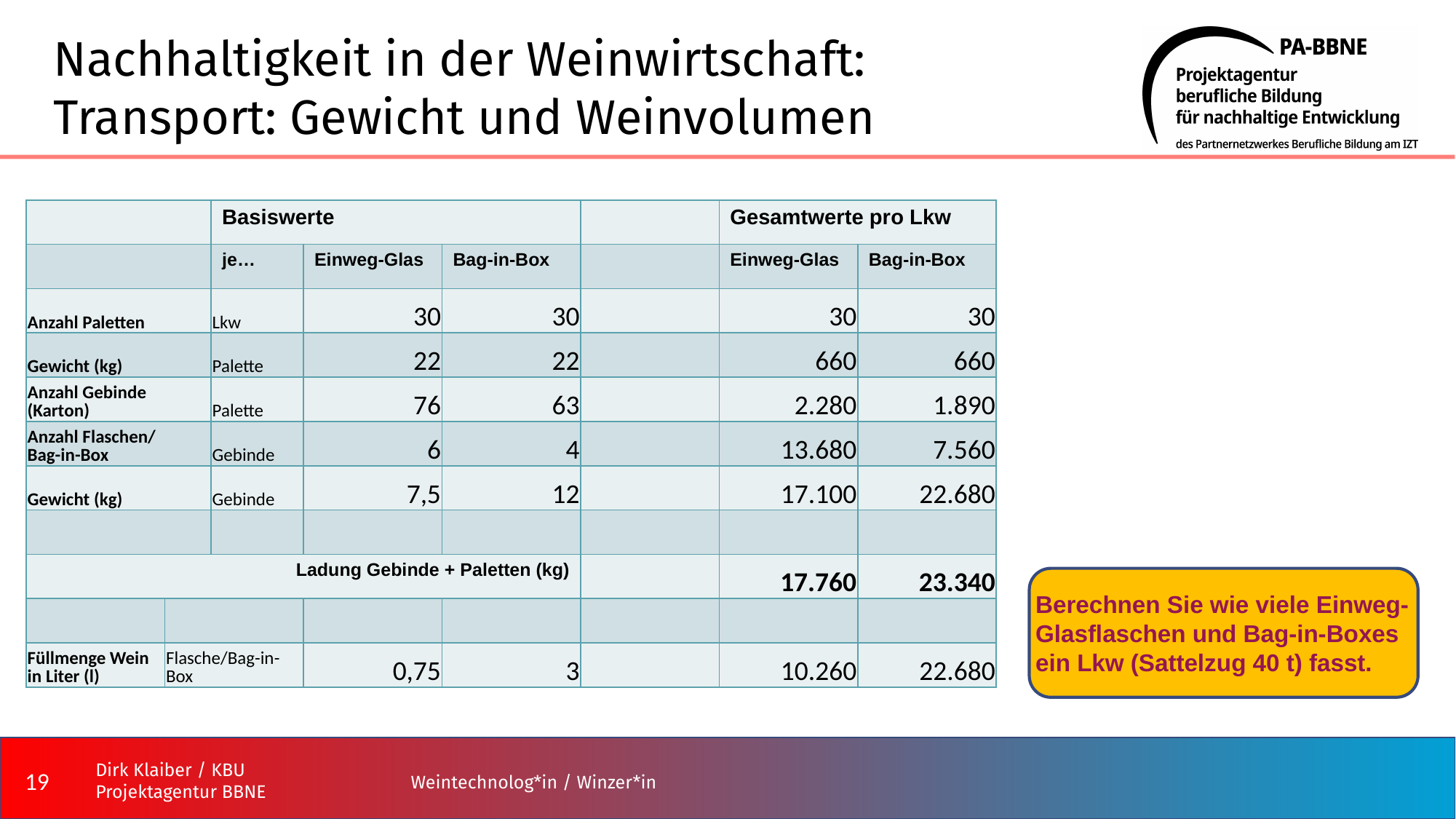

# Nachhaltigkeit in der Weinwirtschaft: Transport: Gewicht und Weinvolumen
|  |  | Basiswerte |  |  |  | Gesamtwerte pro Lkw |  |
| --- | --- | --- | --- | --- | --- | --- | --- |
|  |  | je… | Einweg-Glas | Bag-in-Box |  | Einweg-Glas | Bag-in-Box |
| Anzahl Paletten |  | Lkw | 30 | 30 |  | 30 | 30 |
| Gewicht (kg) |  | Palette | 22 | 22 |  | 660 | 660 |
| Anzahl Gebinde (Karton) |  | Palette | 76 | 63 |  | 2.280 | 1.890 |
| Anzahl Flaschen/ Bag-in-Box |  | Gebinde | 6 | 4 |  | 13.680 | 7.560 |
| Gewicht (kg) |  | Gebinde | 7,5 | 12 |  | 17.100 | 22.680 |
|  |  |  |  |  |  |  |  |
| Ladung Gebinde + Paletten (kg) |  |  |  |  |  | 17.760 | 23.340 |
|  |  |  |  |  |  |  |  |
| Füllmenge Wein in Liter (l) | Flasche/Bag-in-Box |  | 0,75 | 3 |  | 10.260 | 22.680 |
Berechnen Sie wie viele Einweg-Glasflaschen und Bag-in-Boxes ein Lkw (Sattelzug 40 t) fasst.
19
Dirk Klaiber / KBU
Projektagentur BBNE
Weintechnolog*in / Winzer*in